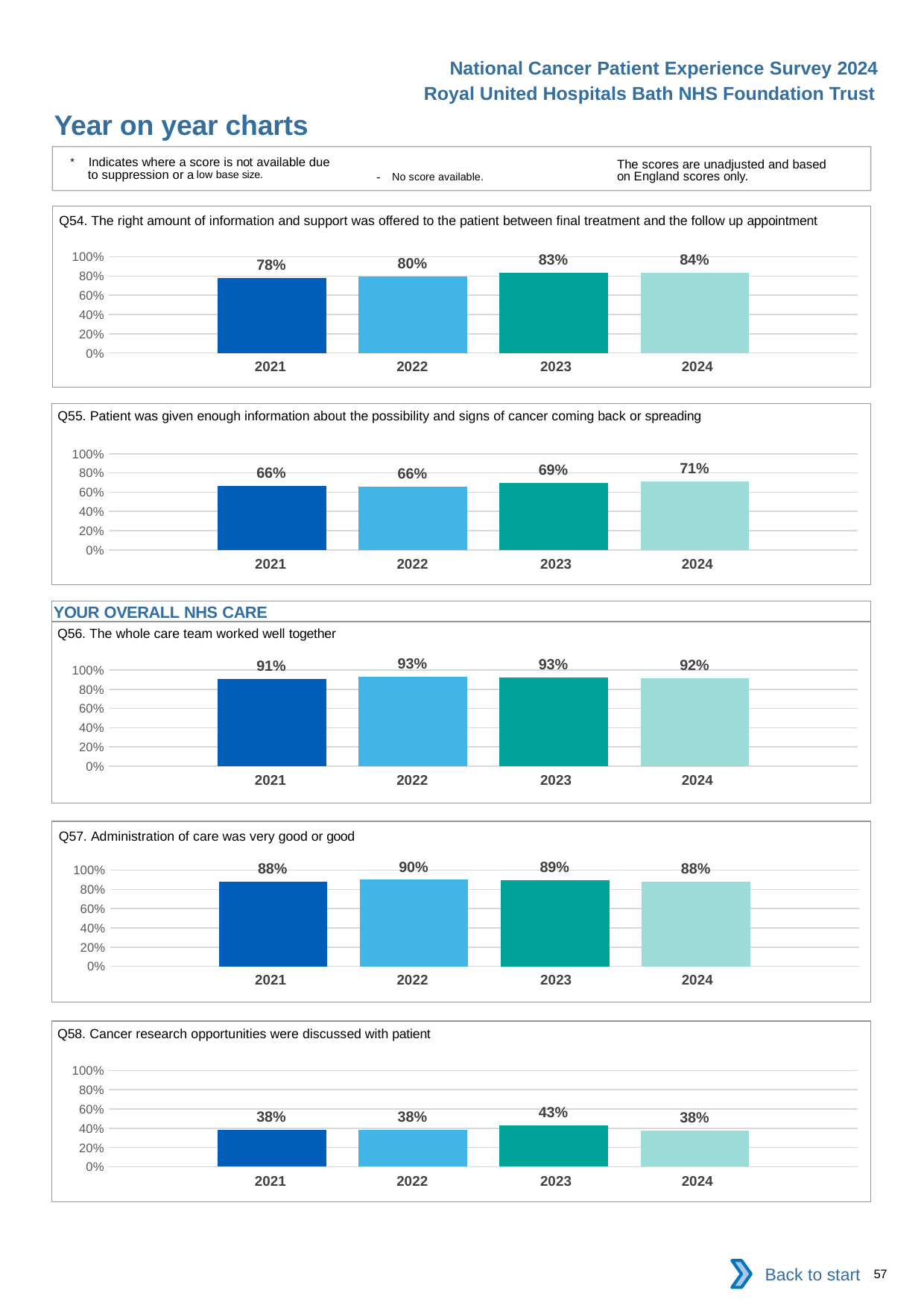

National Cancer Patient Experience Survey 2024
Royal United Hospitals Bath NHS Foundation Trust
Year on year charts

*  Indicates where a score is not available due to suppression or a low base size.
The scores are unadjusted and based on England scores only.
- No score available.
Q54. The right amount of information and support was offered to the patient between final treatment and the follow up appointment

### Chart

| Category | 2021 | 2022 | 2023 | 2024 |
|---|---|---|---|---|
| Category 1 | 0.7808219 | 0.7956522 | 0.8315789 | 0.8359788 |
| 2021 | 2022 | 2023 | 2024 |
| --- | --- | --- | --- |
Q55. Patient was given enough information about the possibility and signs of cancer coming back or spreading

### Chart

| Category | 2021 | 2022 | 2023 | 2024 |
|---|---|---|---|---|
| Category 1 | 0.6641221 | 0.6564885 | 0.6937669 | 0.71261 |
| 2021 | 2022 | 2023 | 2024 |
| --- | --- | --- | --- |
YOUR OVERALL NHS CARE
Q56. The whole care team worked well together

### Chart

| Category | 2021 | 2022 | 2023 | 2024 |
|---|---|---|---|---|
| Category 1 | 0.9102041 | 0.9302789 | 0.9253731 | 0.9158879 |
| 2021 | 2022 | 2023 | 2024 |
| --- | --- | --- | --- |
Q57. Administration of care was very good or good

### Chart

| Category | 2021 | 2022 | 2023 | 2024 |
|---|---|---|---|---|
| Category 1 | 0.8823529 | 0.9001919 | 0.892562 | 0.8840909 |
| 2021 | 2022 | 2023 | 2024 |
| --- | --- | --- | --- |
Q58. Cancer research opportunities were discussed with patient

### Chart

| Category | 2021 | 2022 | 2023 | 2024 |
|---|---|---|---|---|
| Category 1 | 0.3838384 | 0.3838384 | 0.4301075 | 0.3786008 |
| 2021 | 2022 | 2023 | 2024 |
| --- | --- | --- | --- |
Back to start

57